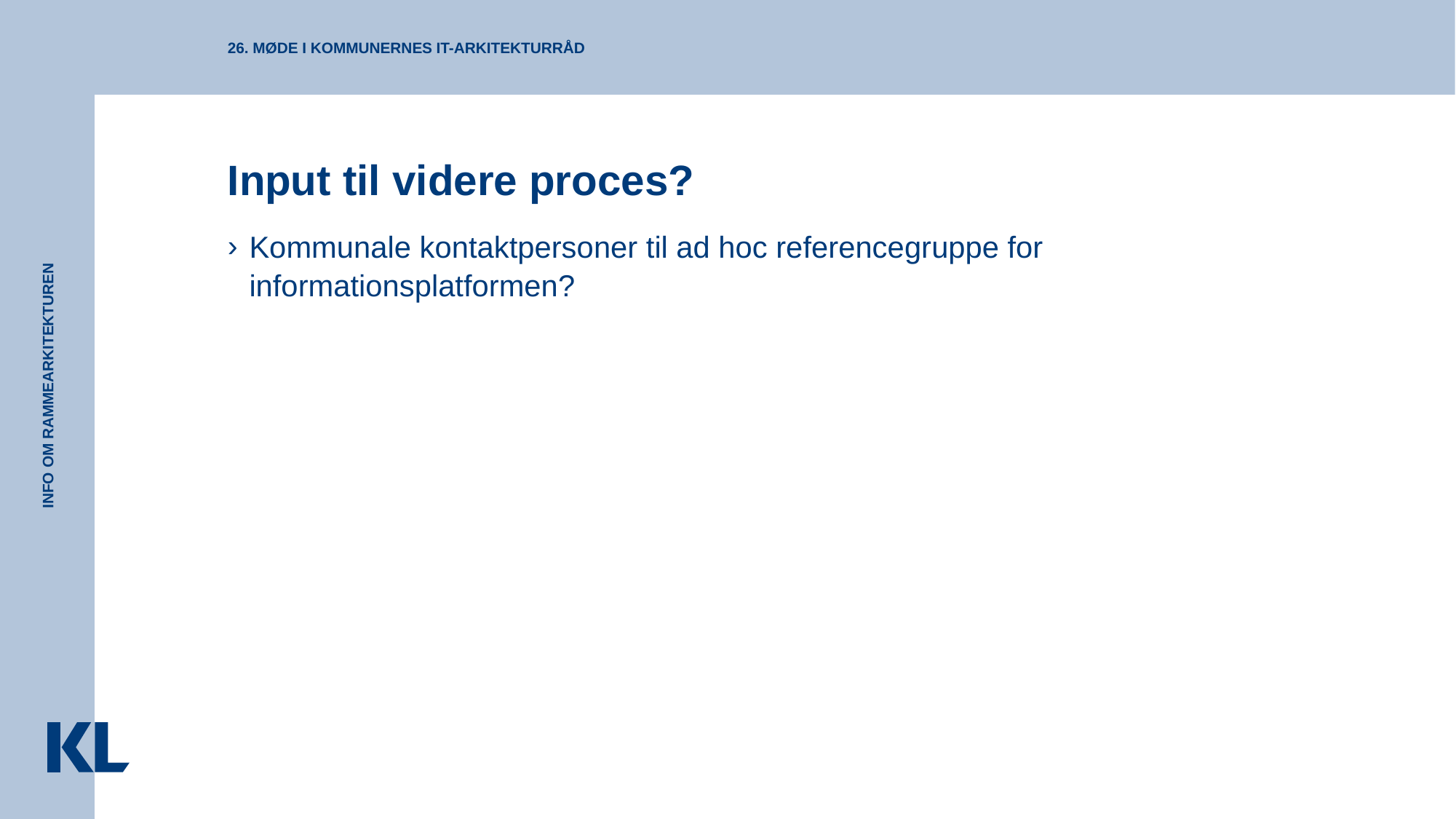

26. Møde i Kommunernes It-Arkitekturråd
# Input til videre proces?
Kommunale kontaktpersoner til ad hoc referencegruppe for informationsplatformen?

INFO om Rammearkitekturen